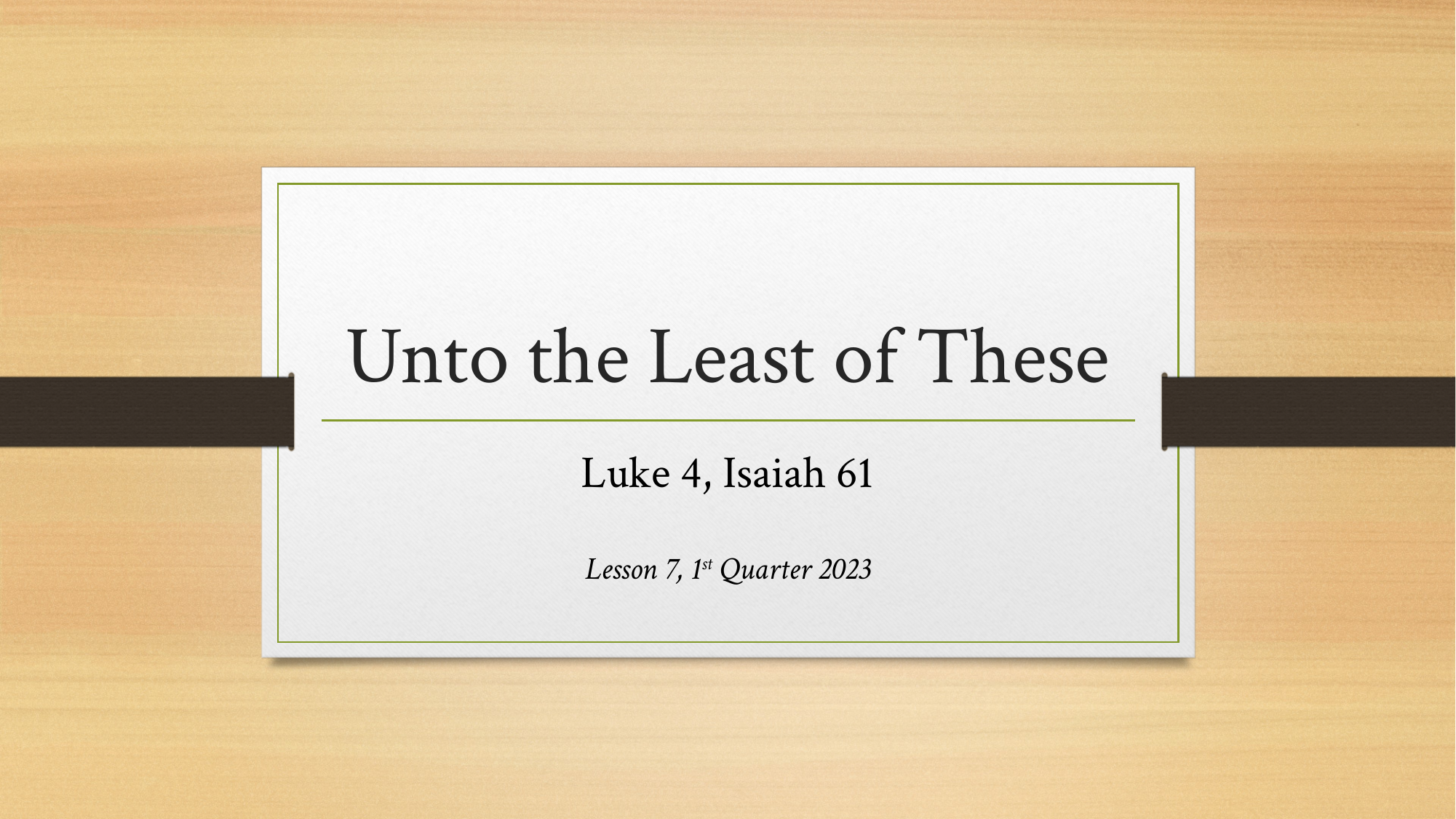

# Unto the Least of These
Luke 4, Isaiah 61

Lesson 7, 1st Quarter 2023